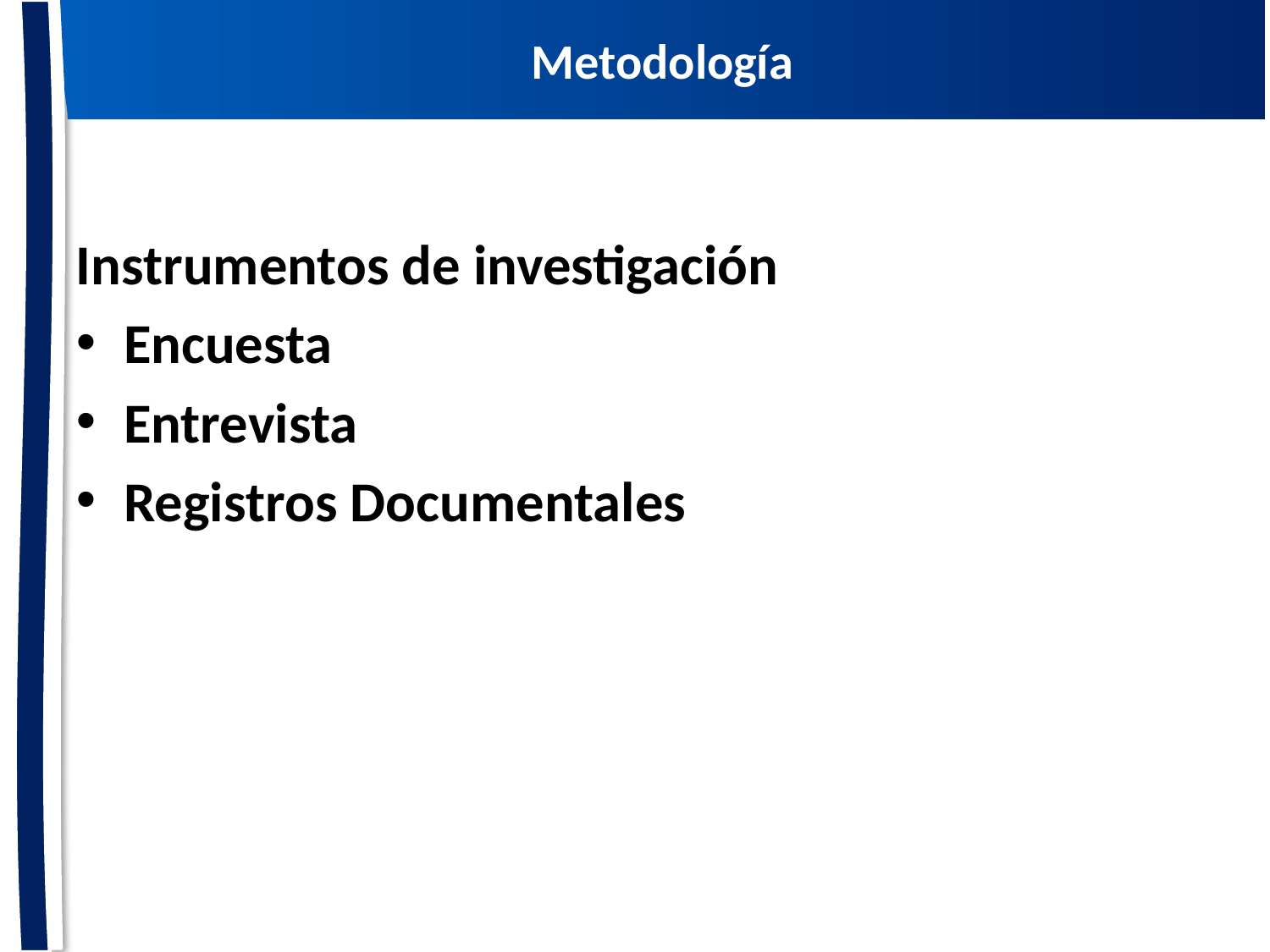

Metodología
MARCO JURÍDICO
Instrumentos de investigación
Encuesta
Entrevista
Registros Documentales